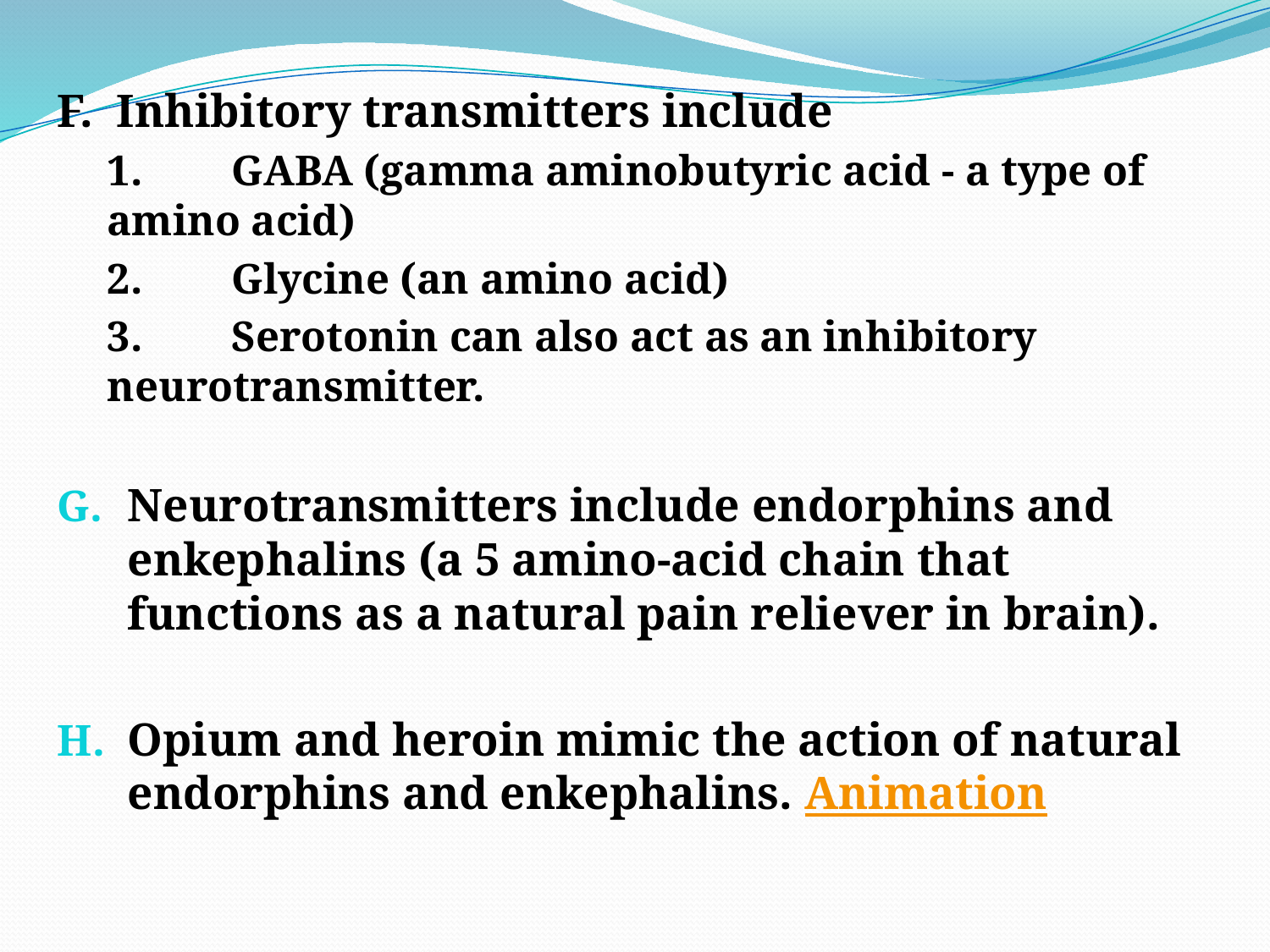

F.  Inhibitory transmitters include
1.	GABA (gamma aminobutyric acid - a type of amino acid)
2.	Glycine (an amino acid)
3.	Serotonin can also act as an inhibitory neurotransmitter.

Neurotransmitters include endorphins and enkephalins (a 5 amino-acid chain that functions as a natural pain reliever in brain).

Opium and heroin mimic the action of natural endorphins and enkephalins. Animation

#